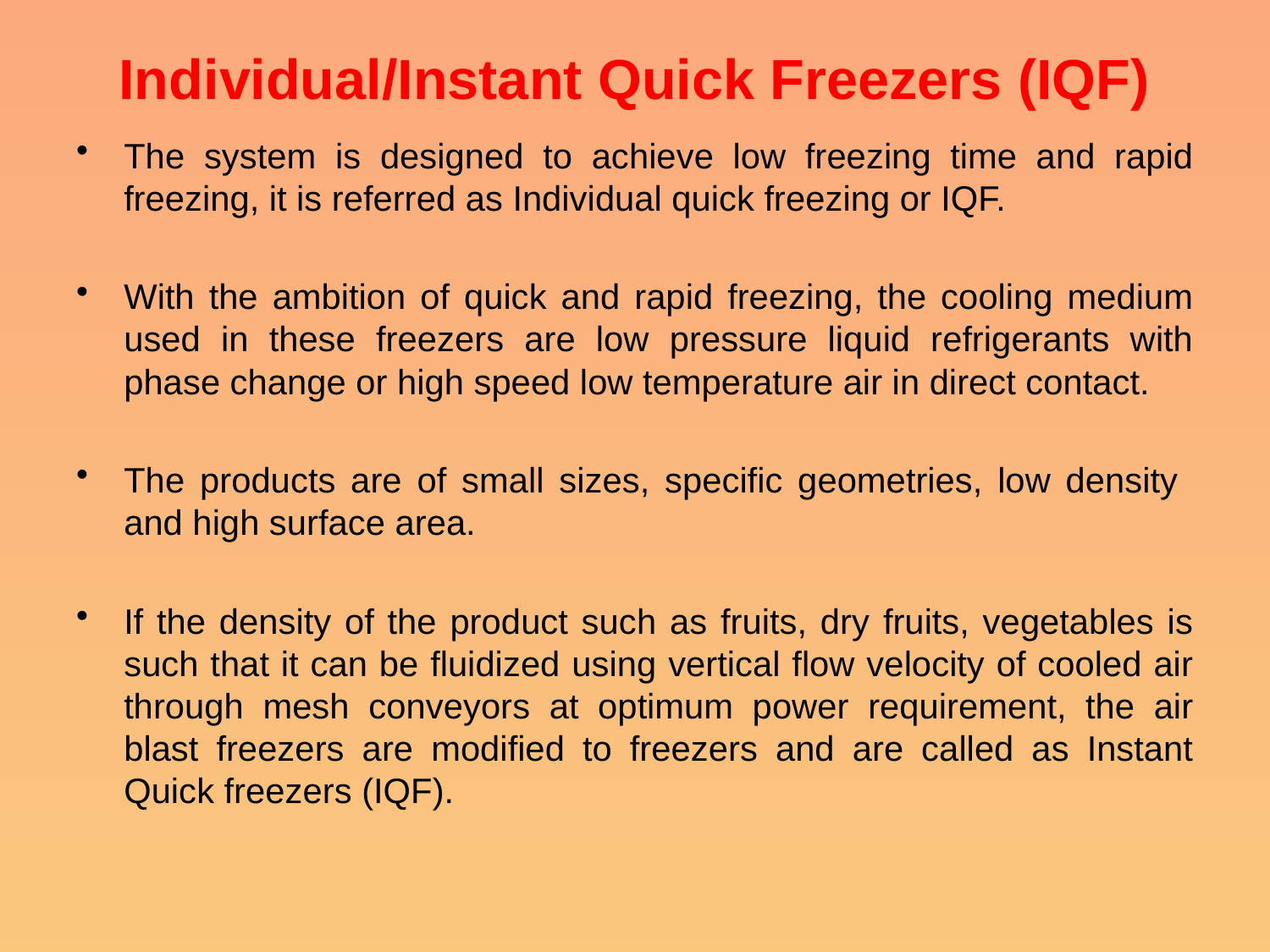

# Individual/Instant Quick Freezers (IQF)
The system is designed to achieve low freezing time and rapid freezing, it is referred as Individual quick freezing or IQF.

With the ambition of quick and rapid freezing, the cooling medium used in these freezers are low pressure liquid refrigerants with phase change or high speed low temperature air in direct contact.

The products are of small sizes, specific geometries, low density  and high surface area.

If the density of the product such as fruits, dry fruits, vegetables is such that it can be fluidized using vertical flow velocity of cooled air through mesh conveyors at optimum power requirement, the air blast freezers are modified to freezers and are called as Instant Quick freezers (IQF).